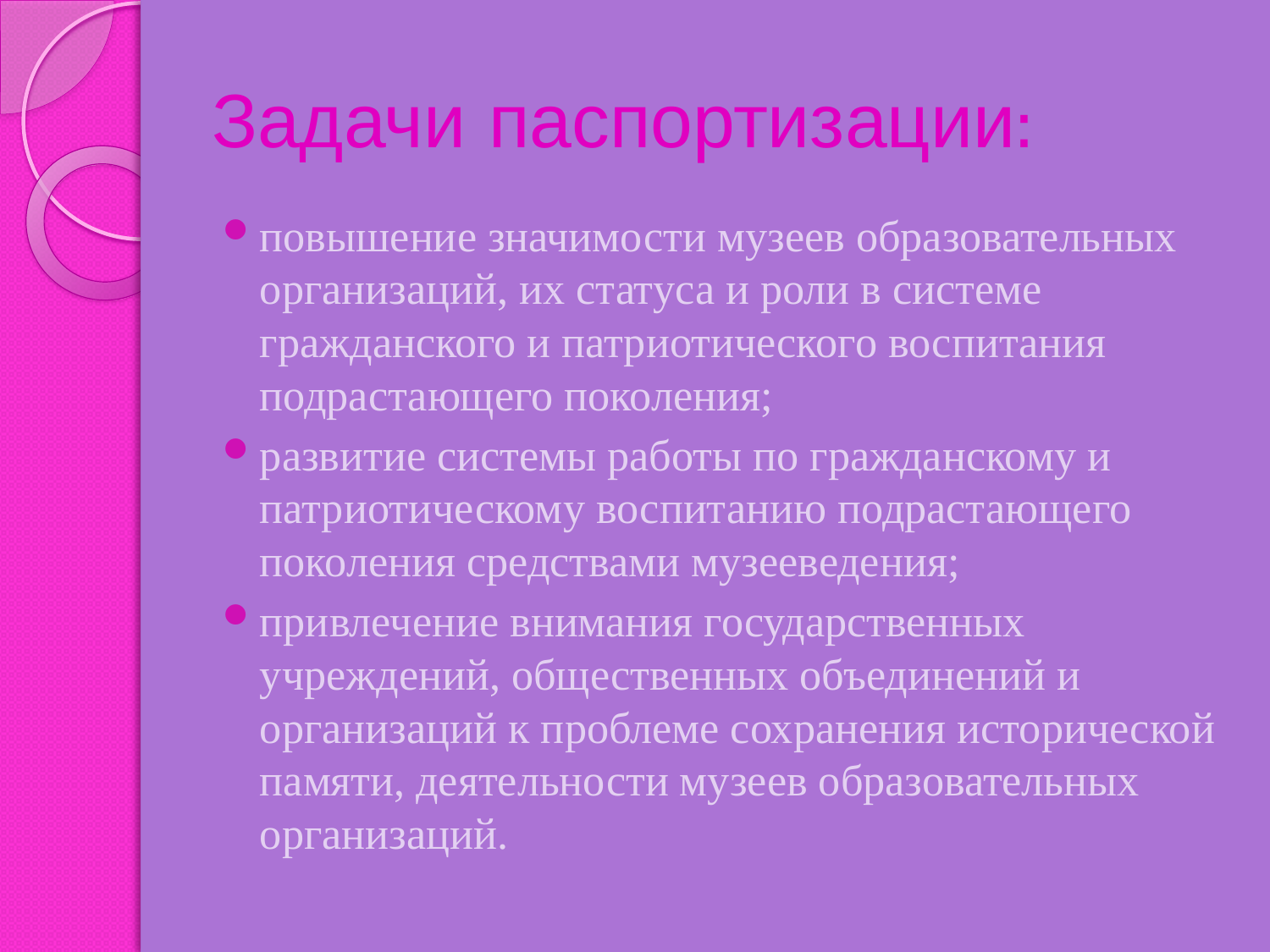

# Задачи паспортизации:
повышение значимости музеев образовательных организаций, их статуса и роли в системе гражданского и патриотического воспитания подрастающего поколения;
развитие системы работы по гражданскому и патриотическому воспитанию подрастающего поколения средствами музееведения;
привлечение внимания государственных учреждений, общественных объединений и организаций к проблеме сохранения исторической памяти, деятельности музеев образовательных организаций.